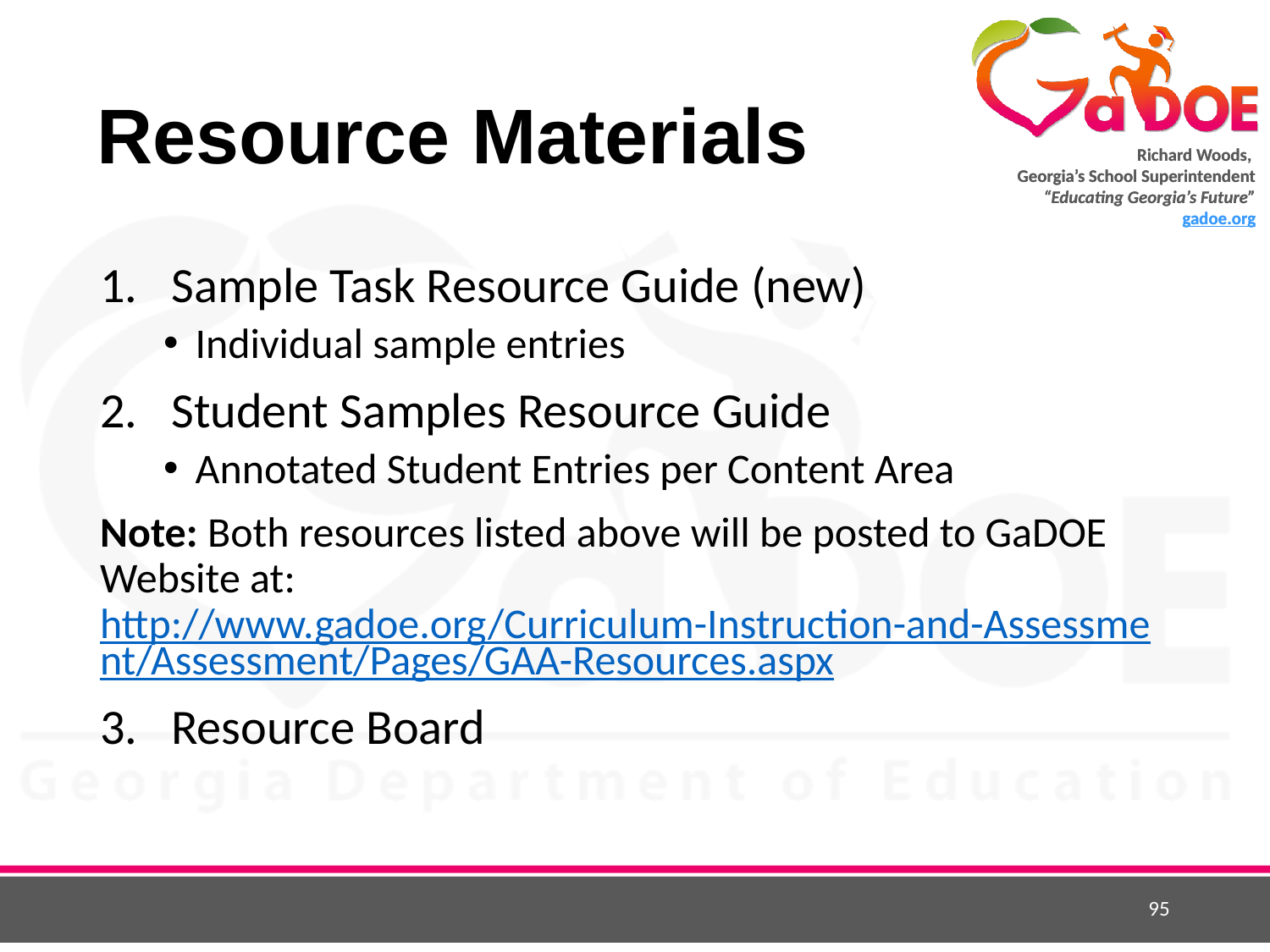

# Resource Materials
Sample Task Resource Guide (new)
Individual sample entries
Student Samples Resource Guide
Annotated Student Entries per Content Area
Note: Both resources listed above will be posted to GaDOE Website at: http://www.gadoe.org/Curriculum-Instruction-and-Assessment/Assessment/Pages/GAA-Resources.aspx
Resource Board

95